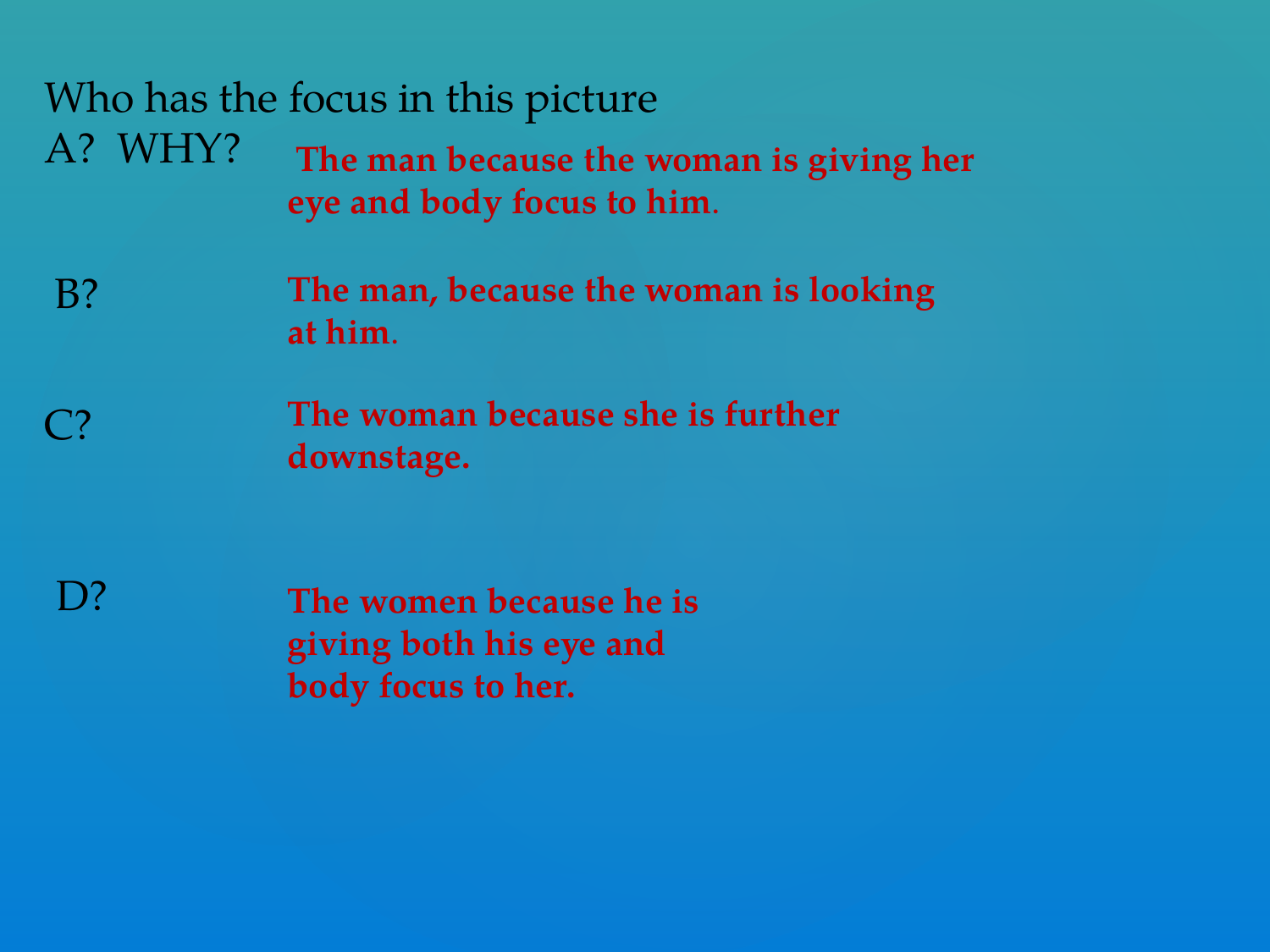

Who has the focus in this picture A?  WHY?
 The man because the woman is giving her eye and body focus to him.
B?
The man, because the woman is looking at him.
The woman because she is further downstage.
C?
D?
The women because he is giving both his eye and body focus to her.